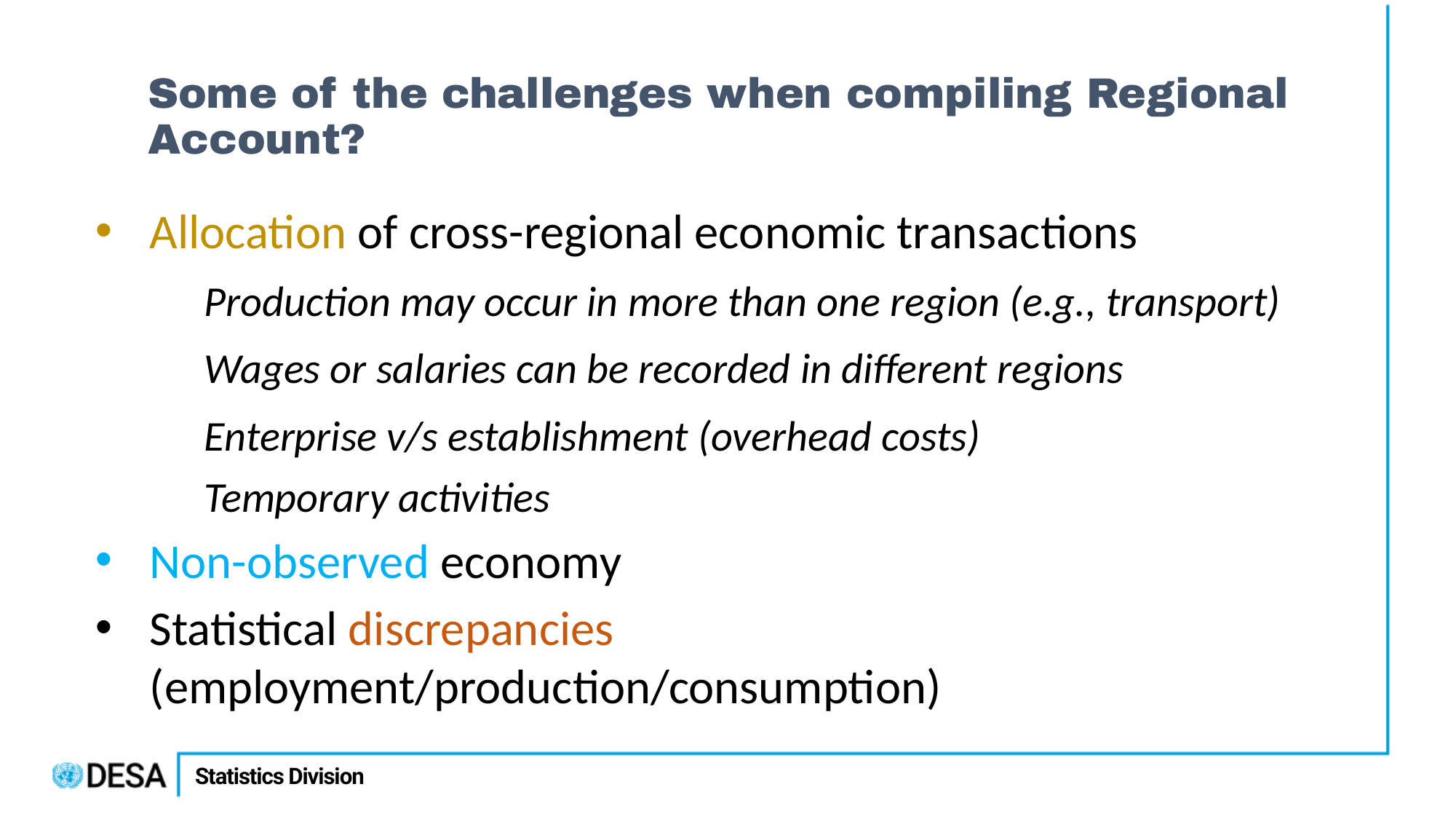

# Some of the challenges when compiling Regional Account?
Allocation of cross-regional economic transactions
	Production may occur in more than one region (e.g., transport)
	Wages or salaries can be recorded in different regions
	Enterprise v/s establishment (overhead costs)
	Temporary activities
Non-observed economy
Statistical discrepancies (employment/production/consumption)